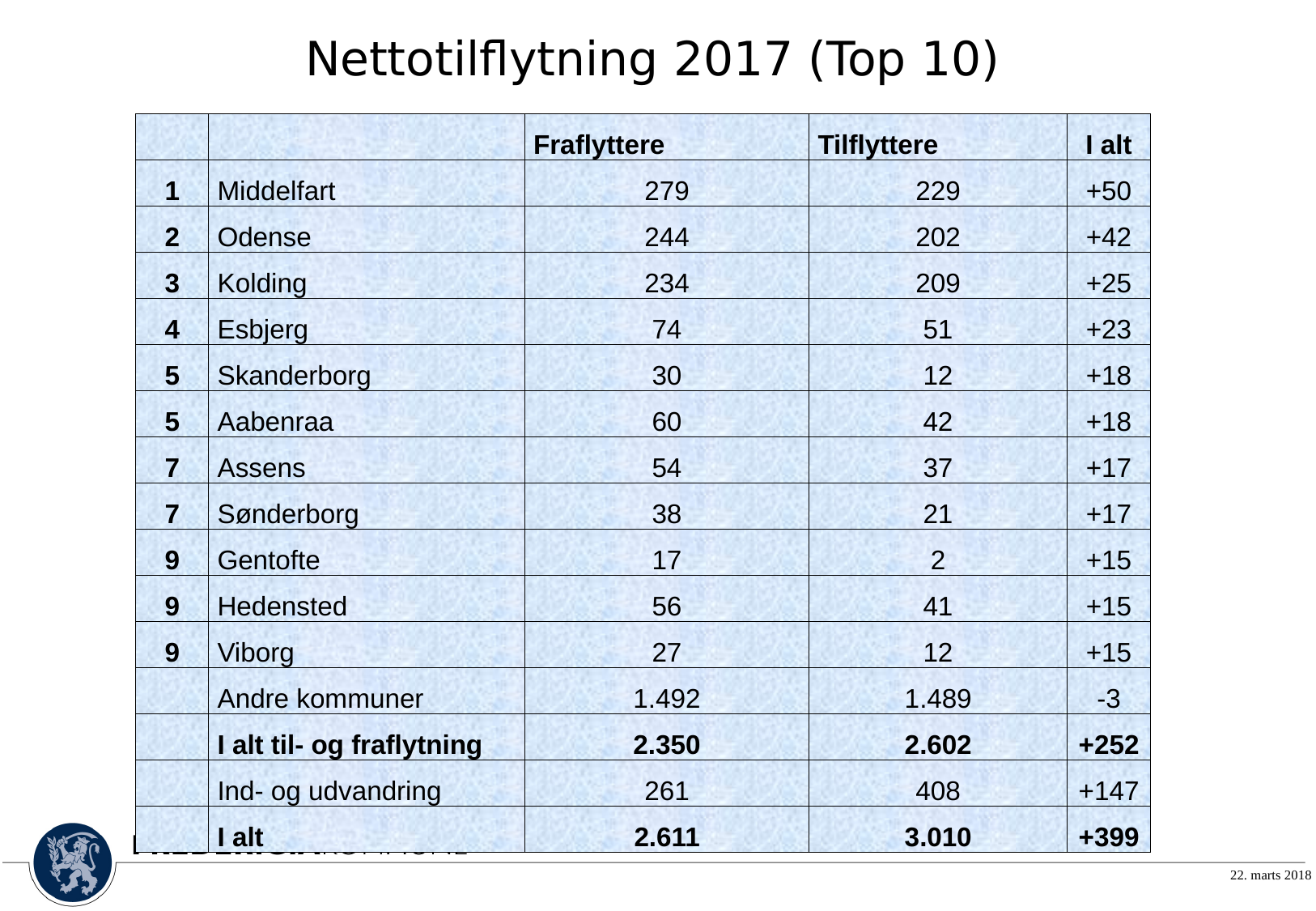

# Nettotilflytning 2017 (Top 10)
|  |  | Fraflyttere | Tilflyttere | I alt |
| --- | --- | --- | --- | --- |
| 1 | Middelfart | 279 | 229 | +50 |
| 2 | Odense | 244 | 202 | +42 |
| 3 | Kolding | 234 | 209 | +25 |
| 4 | Esbjerg | 74 | 51 | +23 |
| 5 | Skanderborg | 30 | 12 | +18 |
| 5 | Aabenraa | 60 | 42 | +18 |
| 7 | Assens | 54 | 37 | +17 |
| 7 | Sønderborg | 38 | 21 | +17 |
| 9 | Gentofte | 17 | 2 | +15 |
| 9 | Hedensted | 56 | 41 | +15 |
| 9 | Viborg | 27 | 12 | +15 |
|  | Andre kommuner | 1.492 | 1.489 | -3 |
|  | I alt til- og fraflytning | 2.350 | 2.602 | +252 |
|  | Ind- og udvandring | 261 | 408 | +147 |
|  | I alt | 2.611 | 3.010 | +399 |